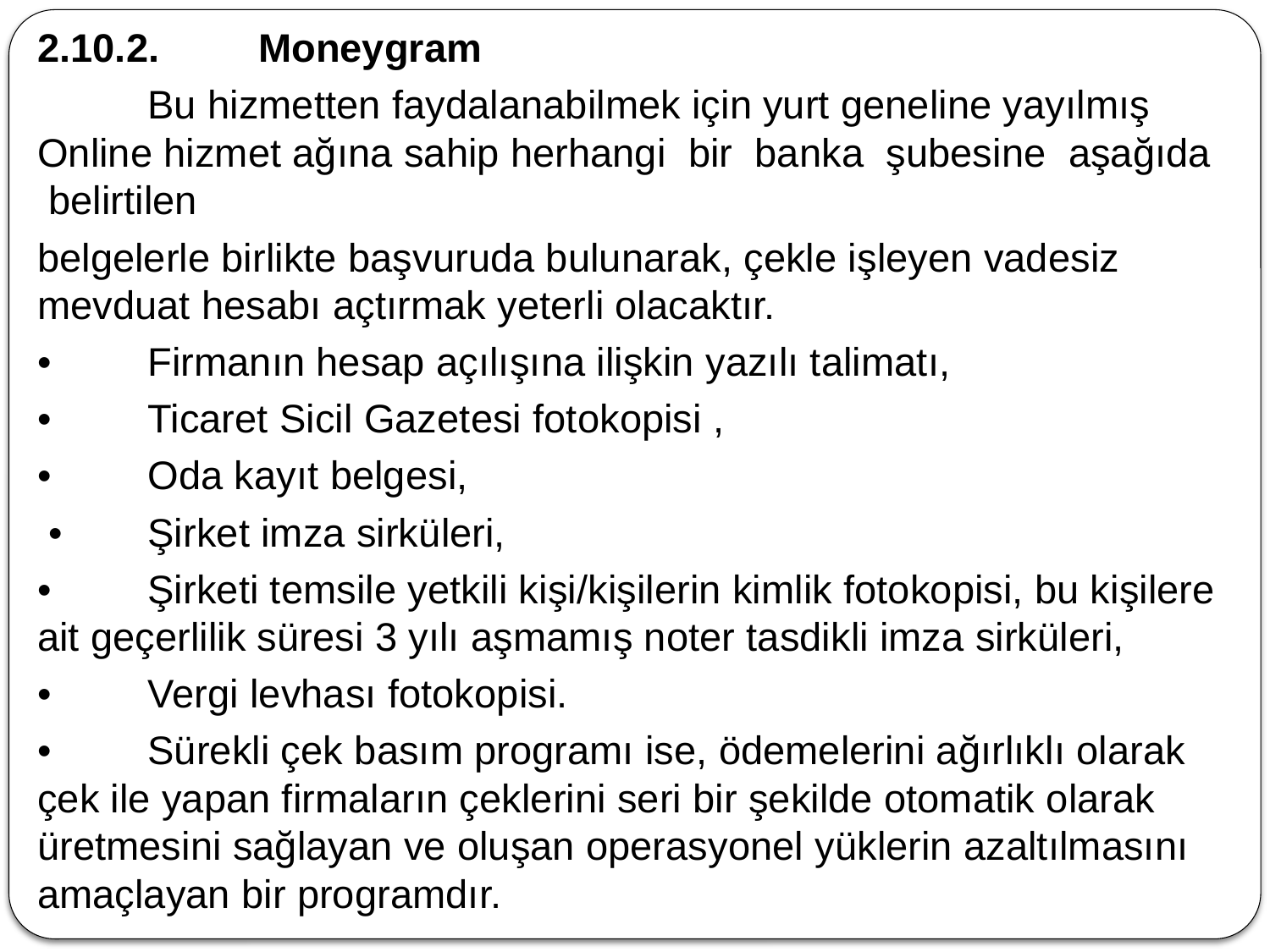

2.10.2.	Moneygram
	Bu hizmetten faydalanabilmek için yurt geneline yayılmış Online hizmet ağına sahip herhangi  bir  banka  şubesine  aşağıda   belirtilen
belgelerle birlikte başvuruda bulunarak, çekle işleyen vadesiz mevduat hesabı açtırmak yeterli olacaktır.
•	Firmanın hesap açılışına ilişkin yazılı talimatı,
•	Ticaret Sicil Gazetesi fotokopisi ,
•	Oda kayıt belgesi,
 •	Şirket imza sirküleri,
•	Şirketi temsile yetkili kişi/kişilerin kimlik fotokopisi, bu kişilere ait geçerlilik süresi 3 yılı aşmamış noter tasdikli imza sirküleri,
•	Vergi levhası fotokopisi.
•	Sürekli çek basım programı ise, ödemelerini ağırlıklı olarak çek ile yapan firmaların çeklerini seri bir şekilde otomatik olarak üretmesini sağlayan ve oluşan operasyonel yüklerin azaltılmasını amaçlayan bir programdır.